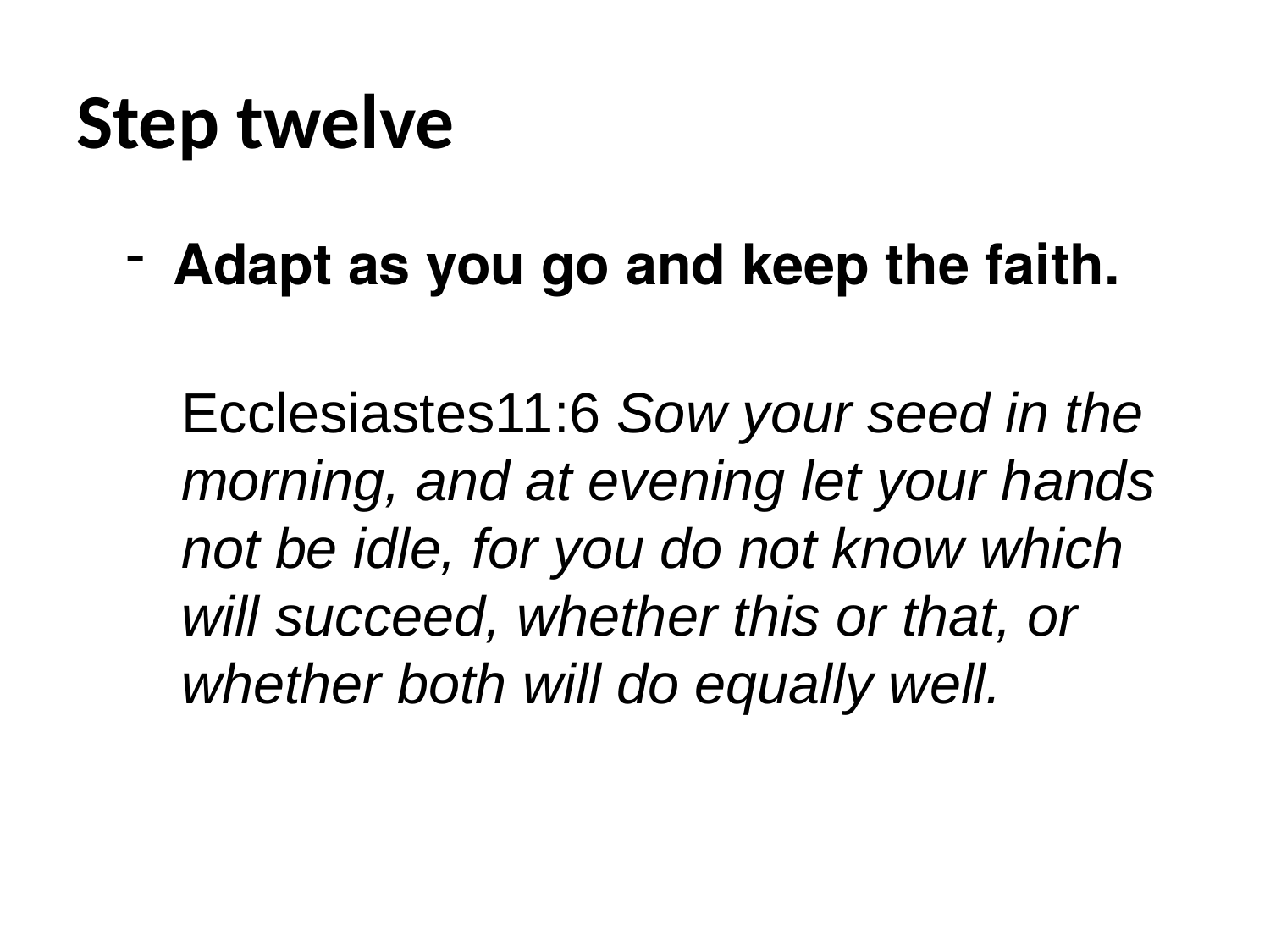

# Step twelve
Adapt as you go and keep the faith.

Ecclesiastes11:6 Sow your seed in the morning, and at evening let your hands not be idle, for you do not know which will succeed, whether this or that, or whether both will do equally well.